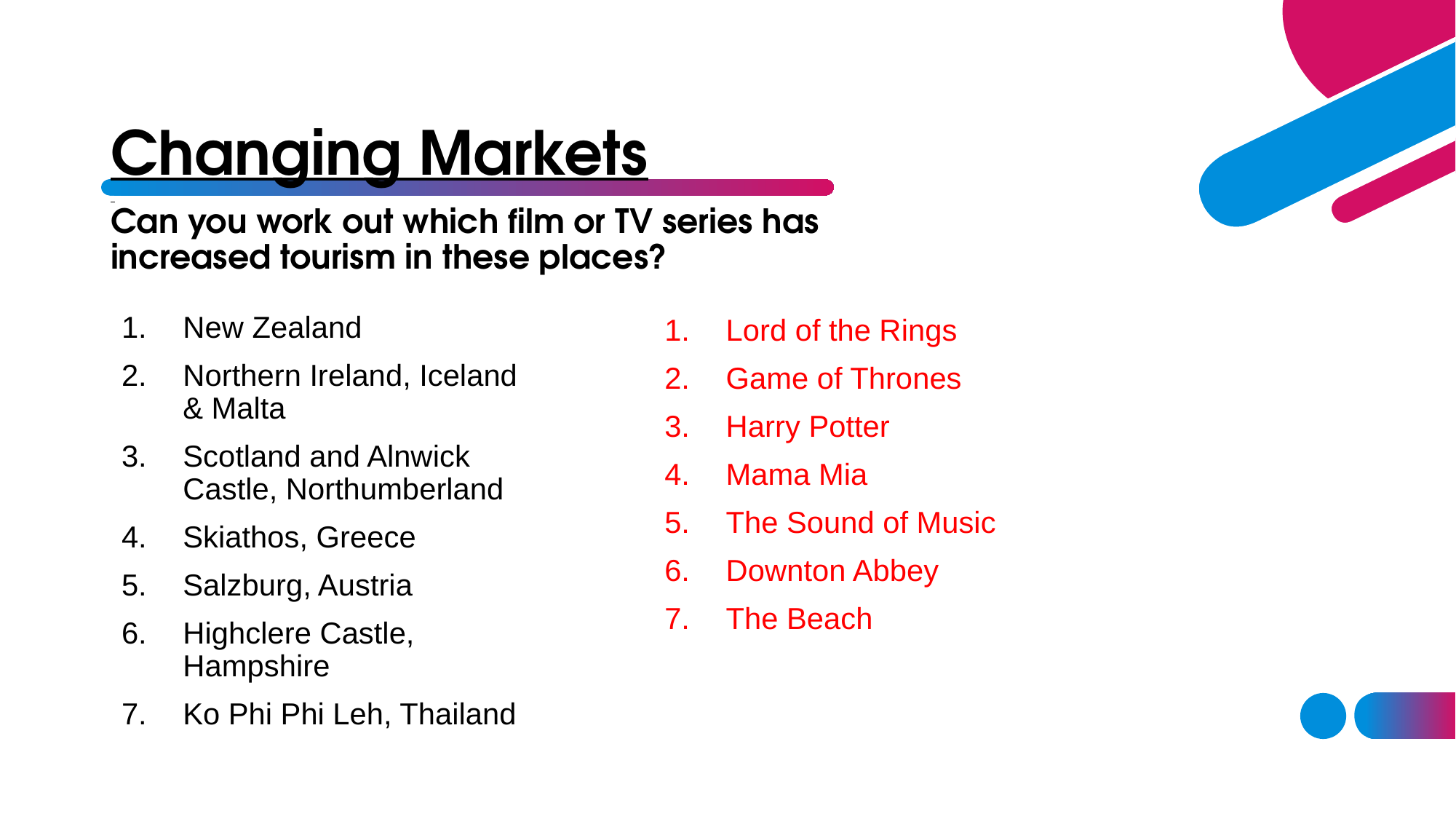

# Changing Markets Can you work out which film or TV series has increased tourism in these places?
New Zealand
Northern Ireland, Iceland & Malta
Scotland and Alnwick Castle, Northumberland
Skiathos, Greece
Salzburg, Austria
Highclere Castle, Hampshire
Ko Phi Phi Leh, Thailand
Lord of the Rings
Game of Thrones
Harry Potter
Mama Mia
The Sound of Music
Downton Abbey
The Beach